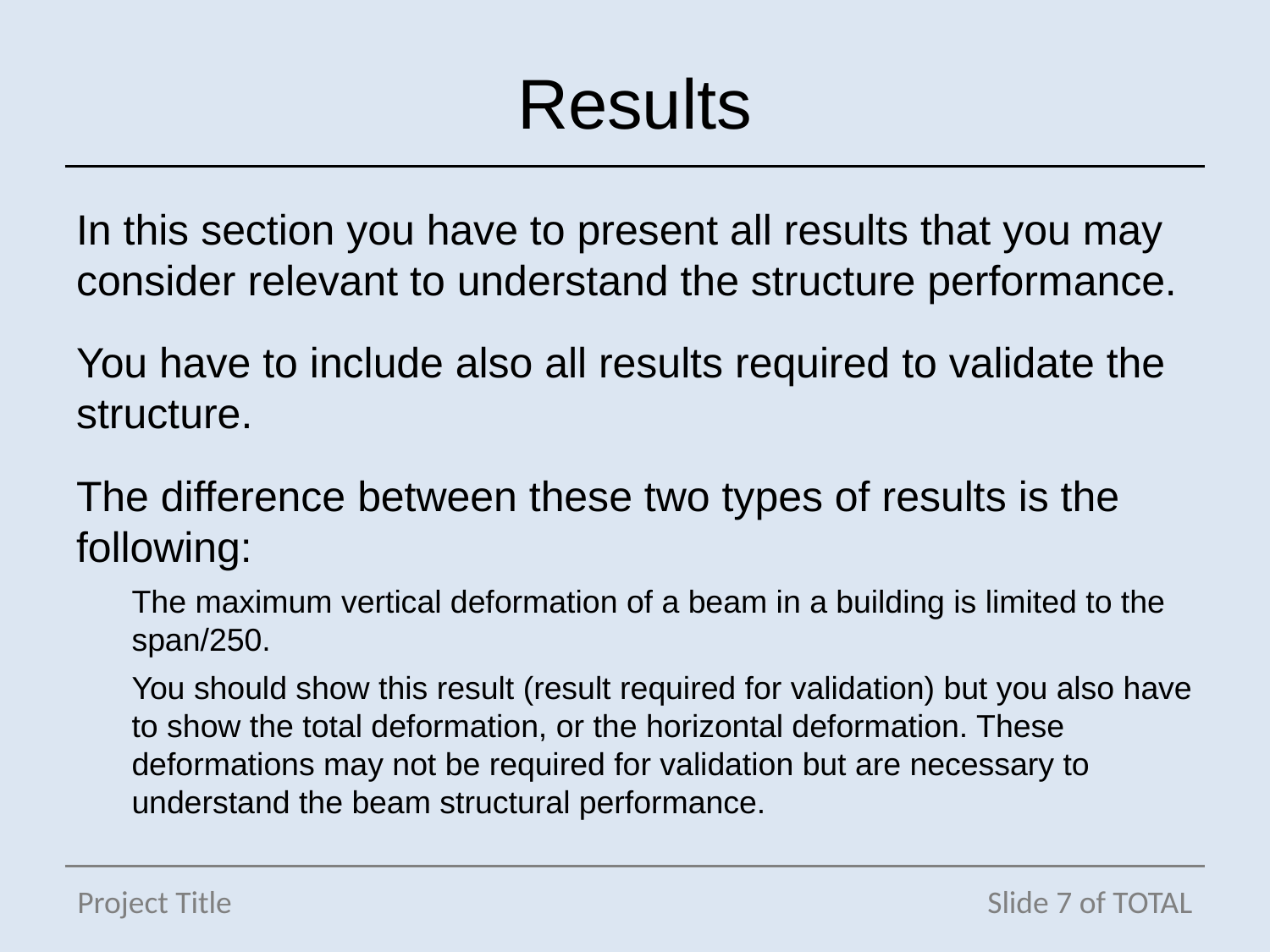

# Results
In this section you have to present all results that you may consider relevant to understand the structure performance.
You have to include also all results required to validate the structure.
The difference between these two types of results is the following:
The maximum vertical deformation of a beam in a building is limited to the span/250.
You should show this result (result required for validation) but you also have to show the total deformation, or the horizontal deformation. These deformations may not be required for validation but are necessary to understand the beam structural performance.
Project Title
Slide 7 of TOTAL